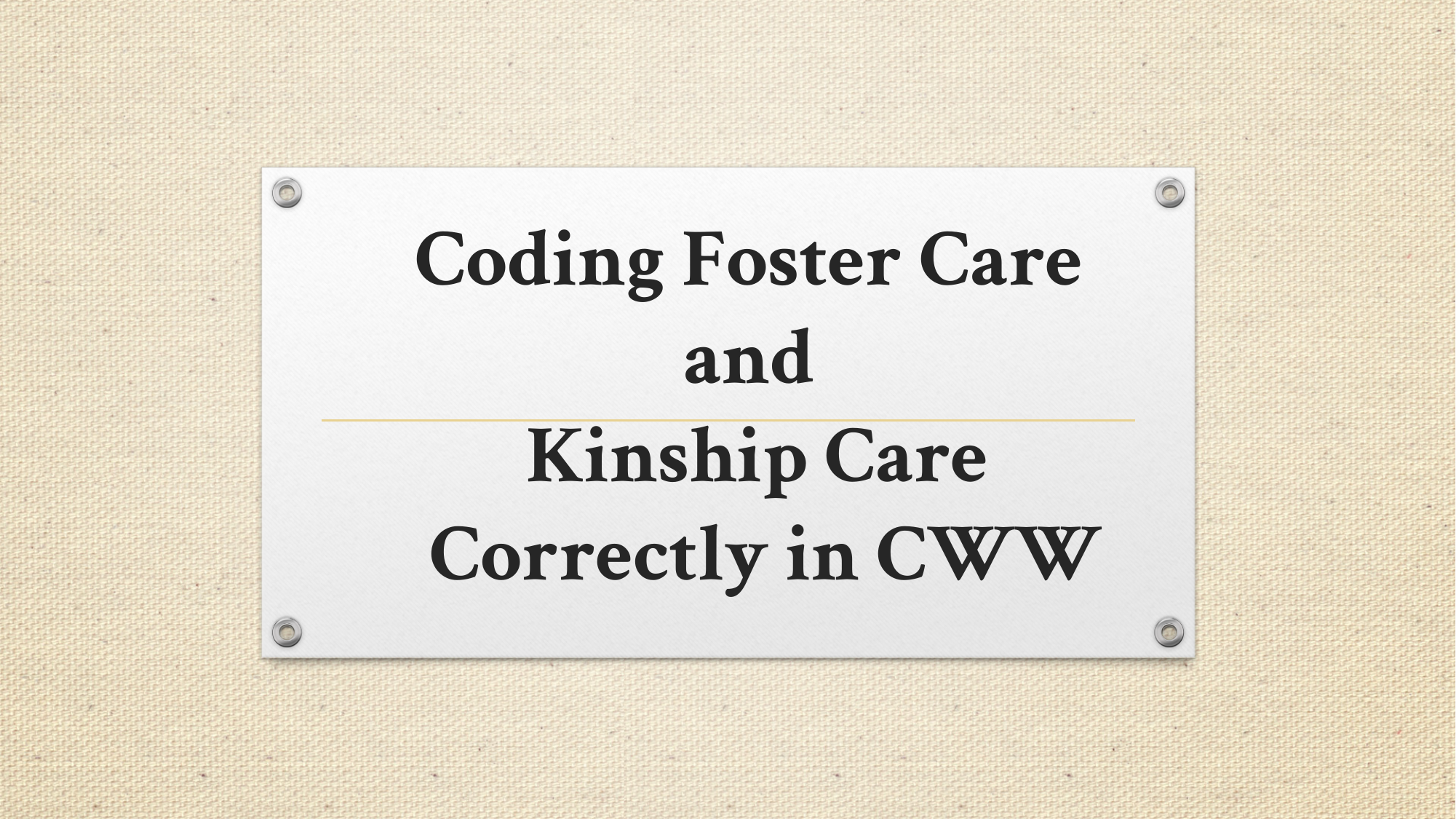

# Coding Foster Care and Kinship Care Correctly in CWW